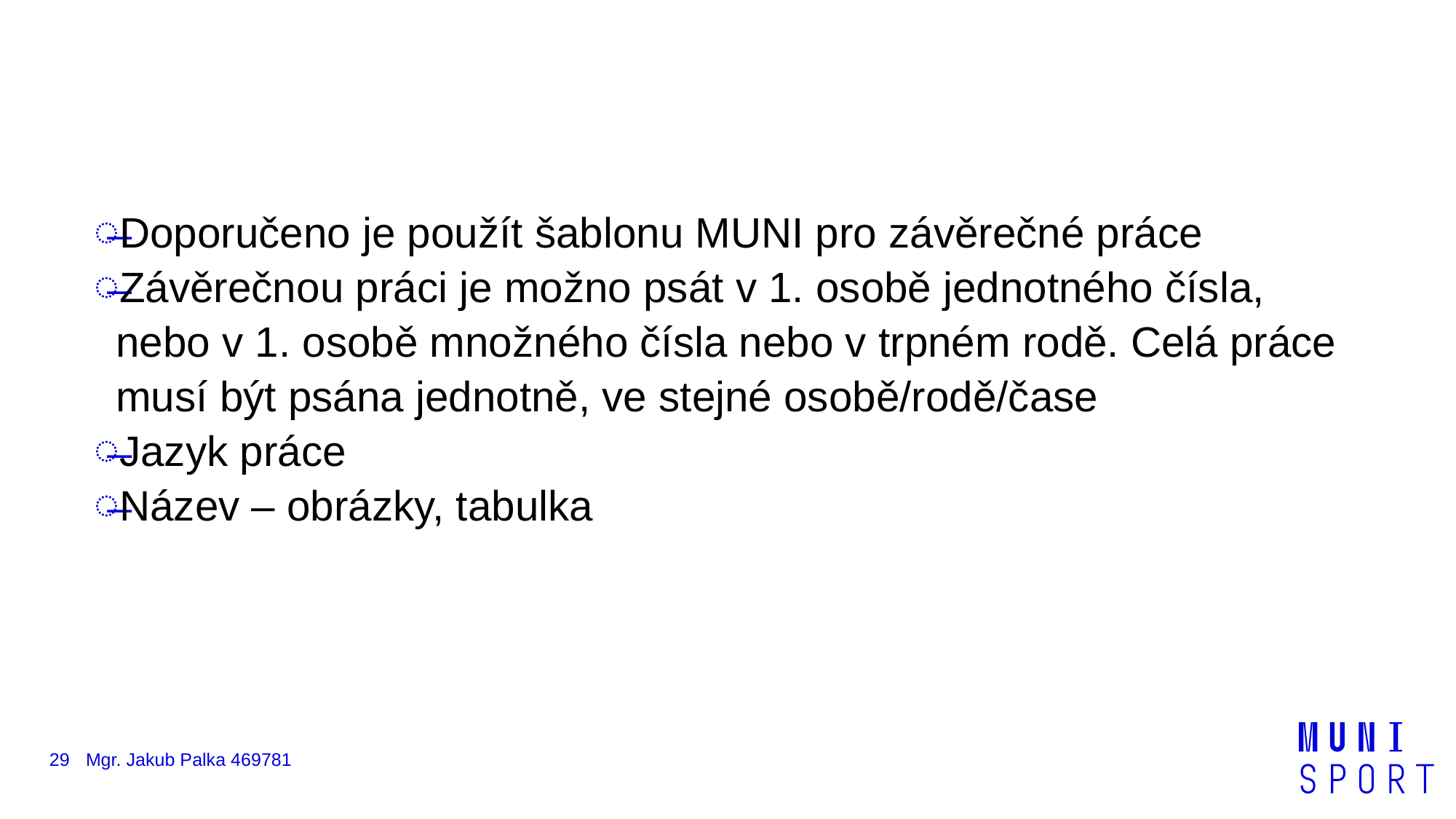

#
Doporučeno je použít šablonu MUNI pro závěrečné práce
Závěrečnou práci je možno psát v 1. osobě jednotného čísla, nebo v 1. osobě množného čísla nebo v trpném rodě. Celá práce musí být psána jednotně, ve stejné osobě/rodě/čase
Jazyk práce
Název – obrázky, tabulka
29
Mgr. Jakub Palka 469781